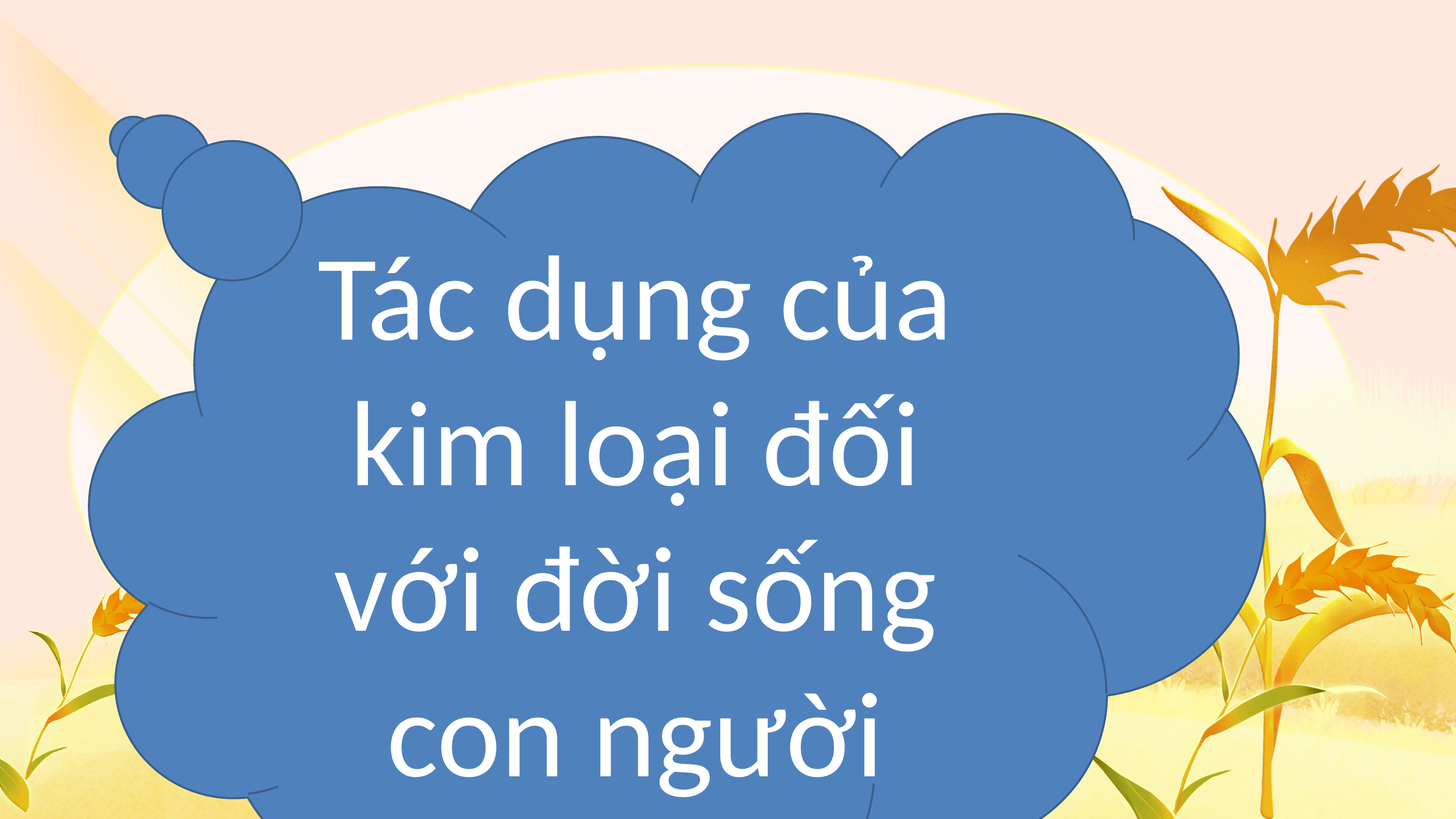

Tác dụng của kim loại đối với đời sống con người